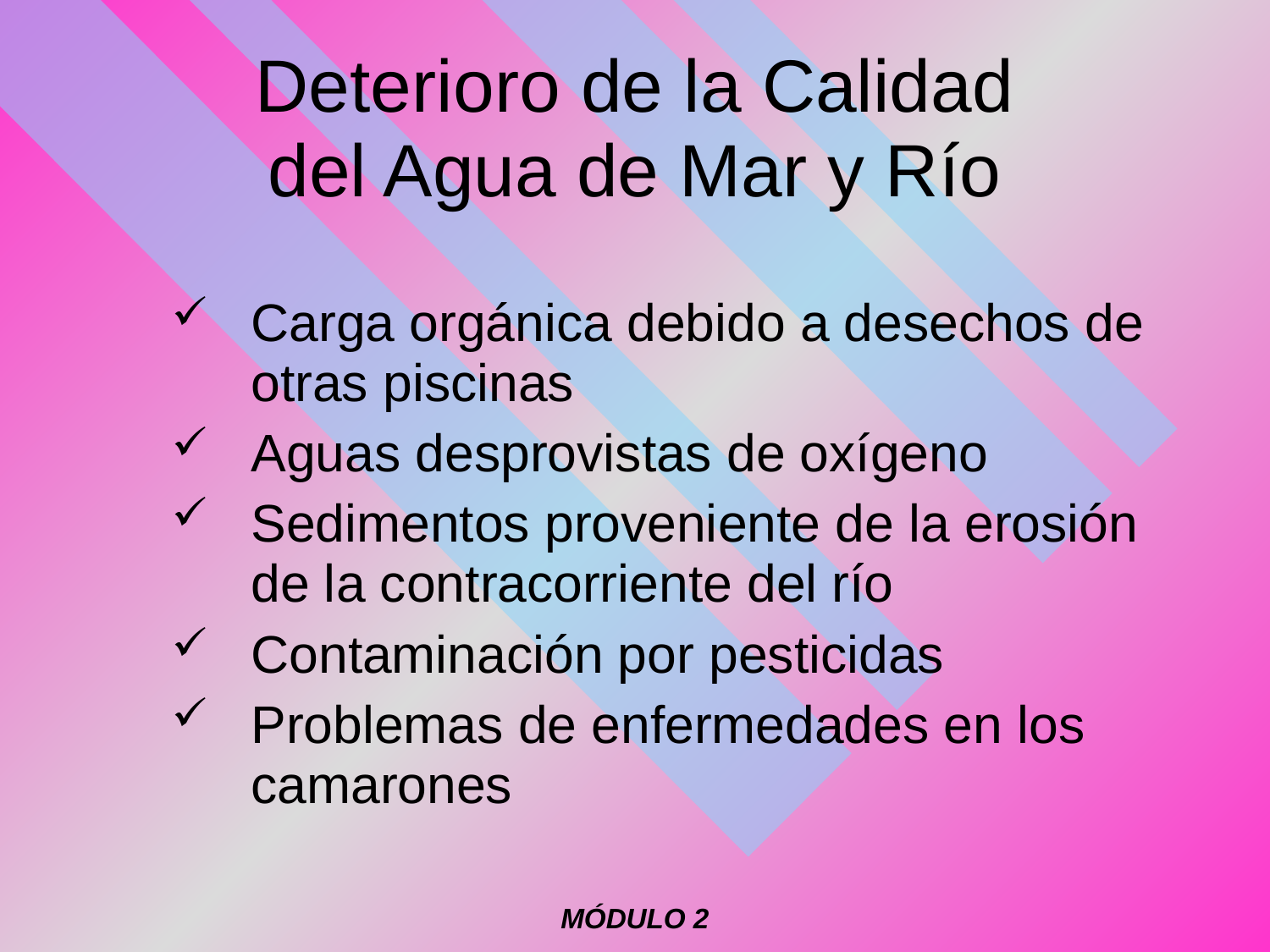

# Deterioro de la Calidad del Agua de Mar y Río
Carga orgánica debido a desechos de otras piscinas
Aguas desprovistas de oxígeno
Sedimentos proveniente de la erosión de la contracorriente del río
Contaminación por pesticidas
Problemas de enfermedades en los camarones
MÓDULO 2